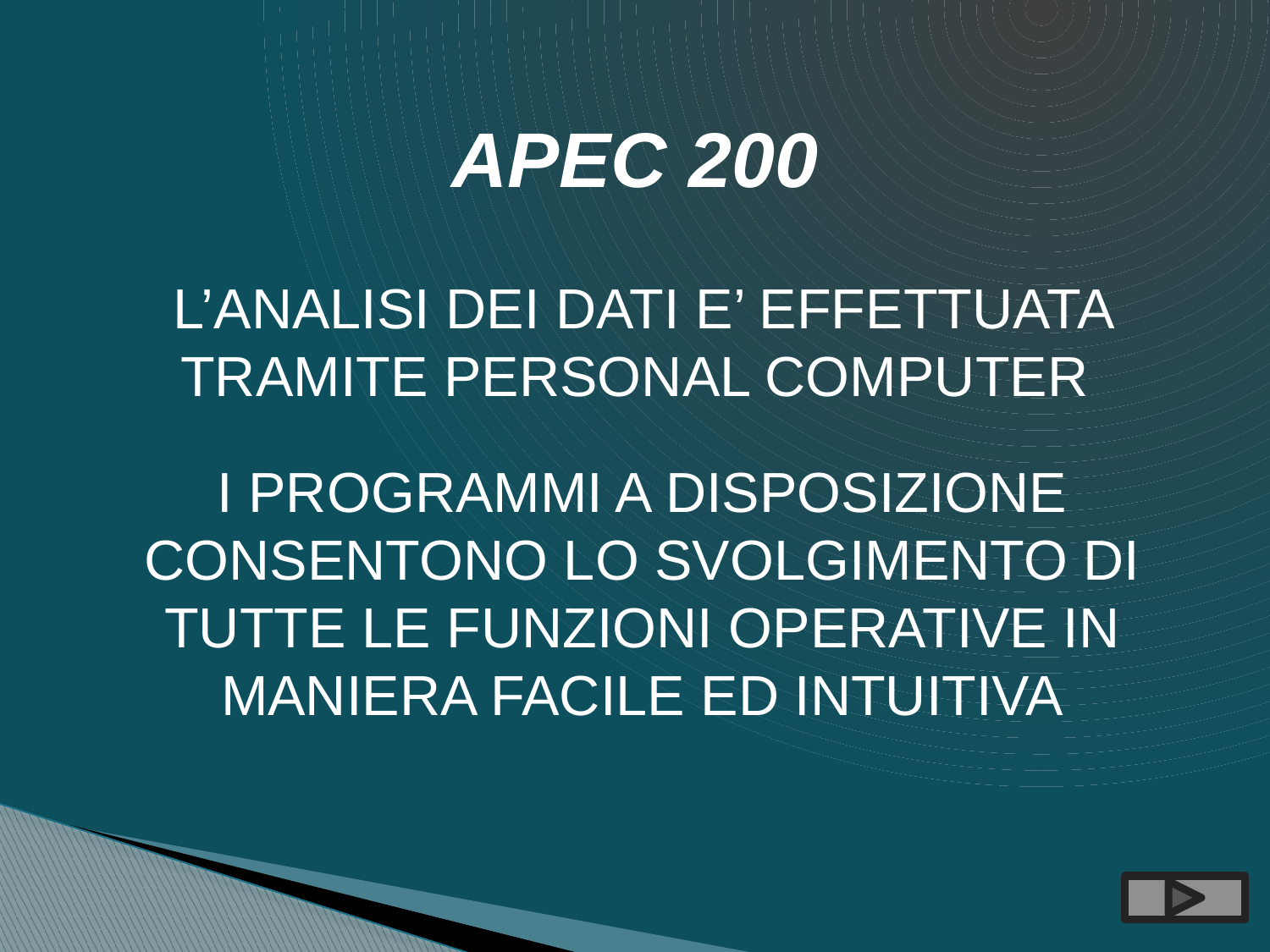

# APEC 200
L’ANALISI DEI DATI E’ EFFETTUATA TRAMITE PERSONAL COMPUTER

I PROGRAMMI A DISPOSIZIONE CONSENTONO LO SVOLGIMENTO DI TUTTE LE FUNZIONI OPERATIVE IN MANIERA FACILE ED INTUITIVA